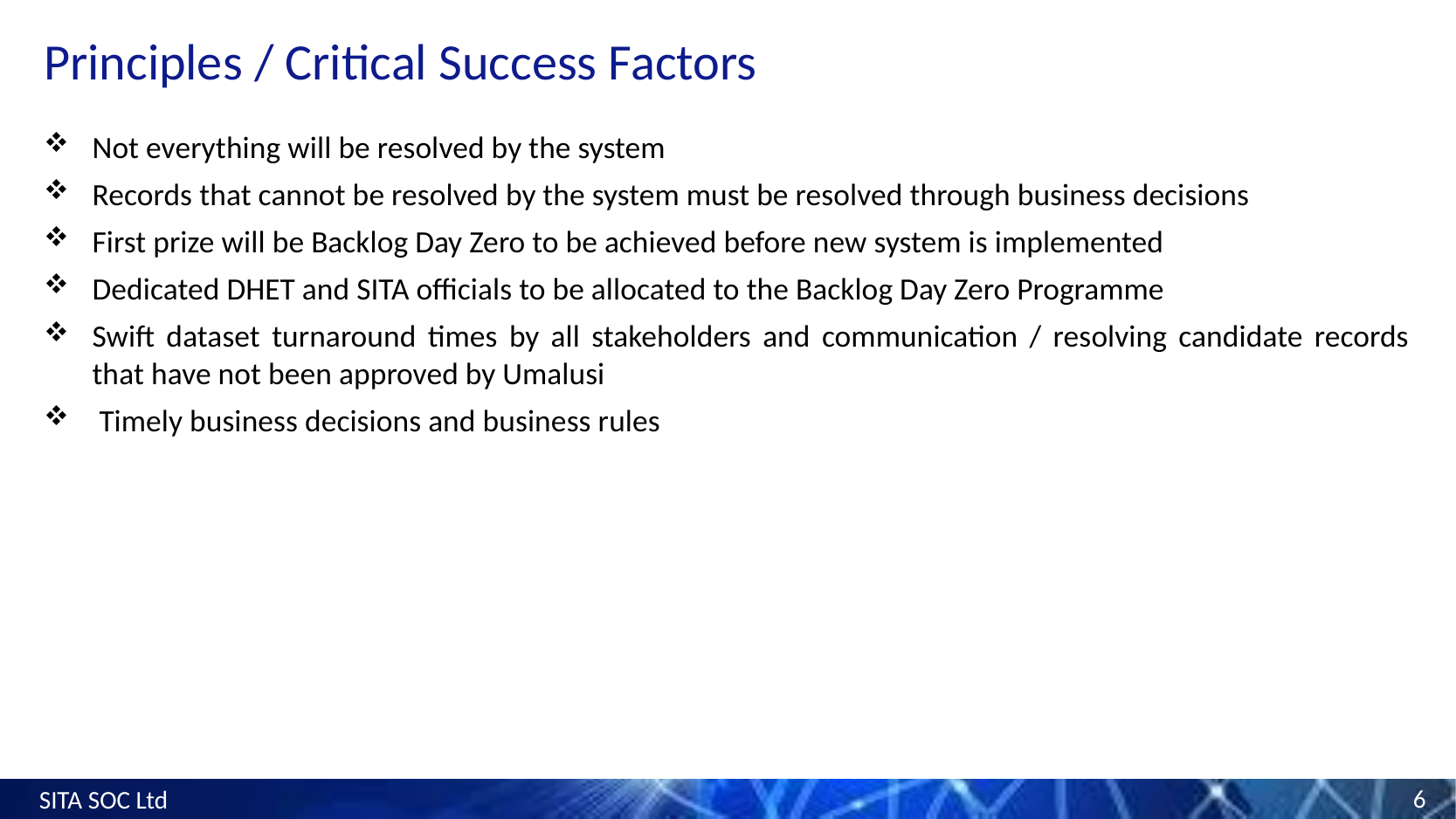

# Principles / Critical Success Factors
Not everything will be resolved by the system
Records that cannot be resolved by the system must be resolved through business decisions
First prize will be Backlog Day Zero to be achieved before new system is implemented
Dedicated DHET and SITA officials to be allocated to the Backlog Day Zero Programme
Swift dataset turnaround times by all stakeholders and communication / resolving candidate records that have not been approved by Umalusi
 Timely business decisions and business rules